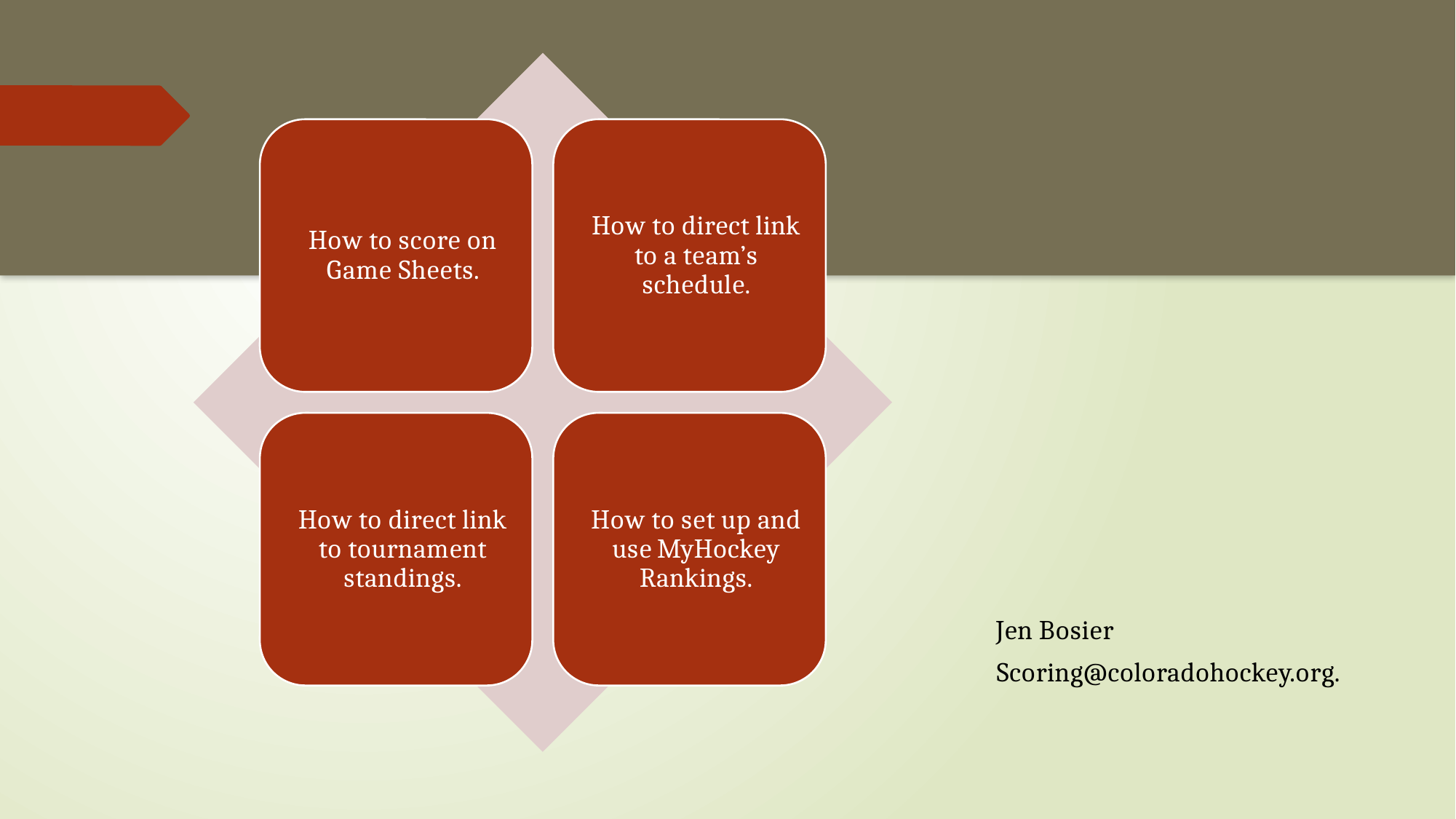

How to score on Game Sheets.
How to direct link to a team’s schedule.
How to direct link to tournament standings.
How to set up and use MyHockey Rankings.

Jen Bosier
Scoring@coloradohockey.org.